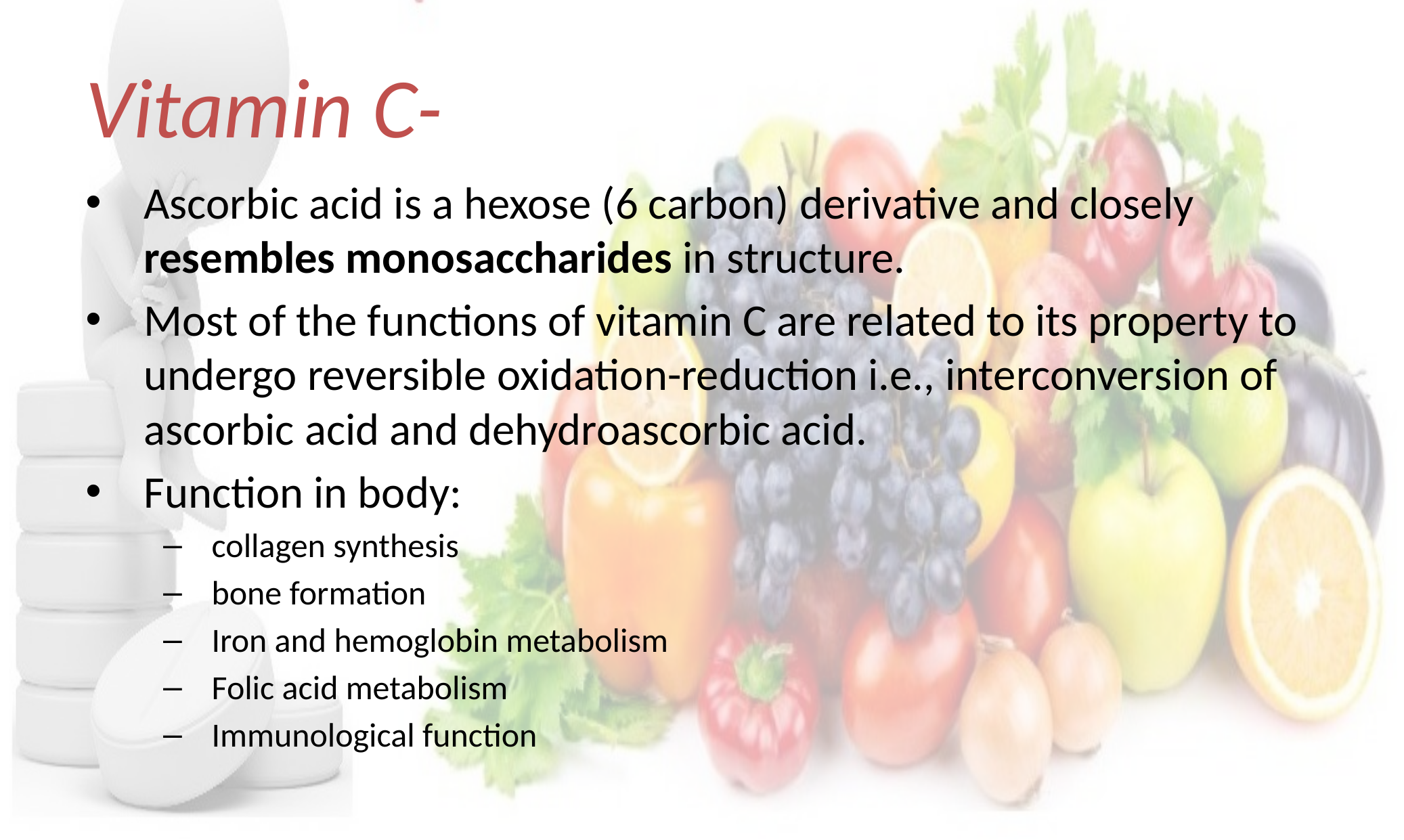

# Vitamin C-
Ascorbic acid is a hexose (6 carbon) derivative and closely resembles monosaccharides in structure.
Most of the functions of vitamin C are related to its property to undergo reversible oxidation-reduction i.e., interconversion of ascorbic acid and dehydroascorbic acid.
Function in body:
collagen synthesis
bone formation
Iron and hemoglobin metabolism
Folic acid metabolism
Immunological function